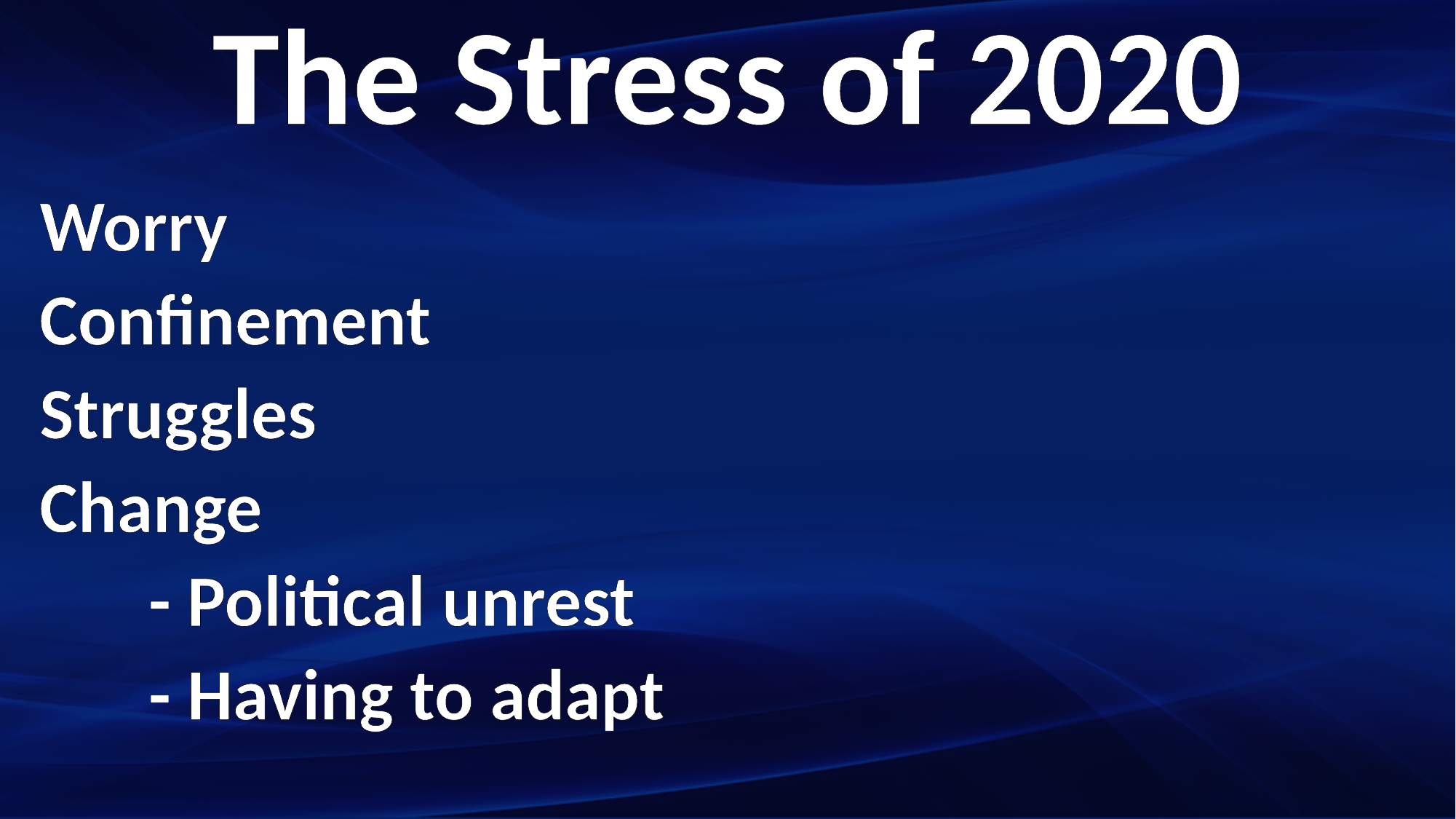

The Stress of 2020
Worry
Confinement
Struggles
Change
	- Political unrest
	- Having to adapt